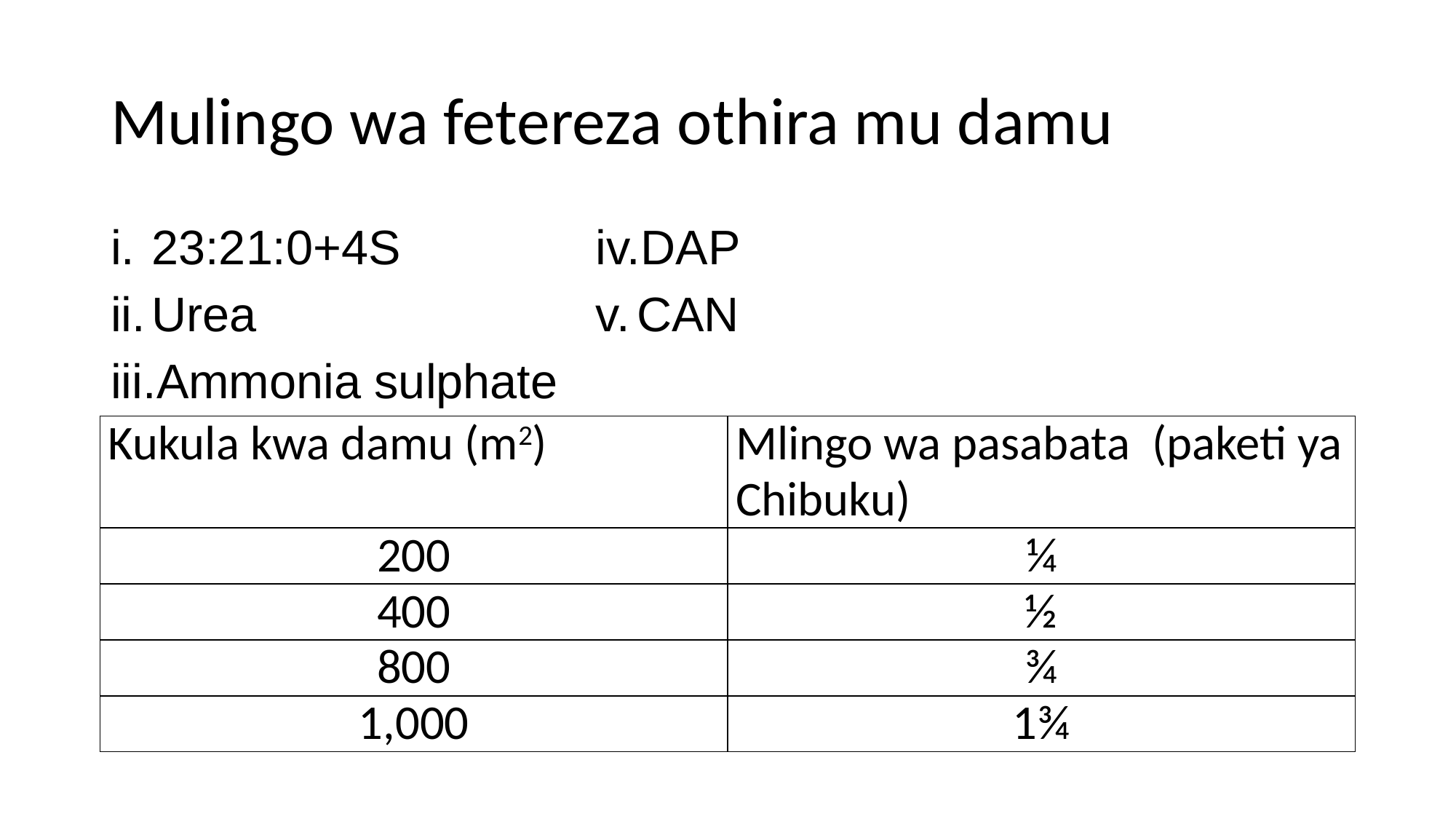

# Mulingo wa fetereza othira mu damu
23:21:0+4S
Urea
Ammonia sulphate
DAP
CAN
| Kukula kwa damu (m2) | Mlingo wa pasabata (paketi ya Chibuku) |
| --- | --- |
| 200 | ¼ |
| 400 | ½ |
| 800 | ¾ |
| 1,000 | 1¾ |